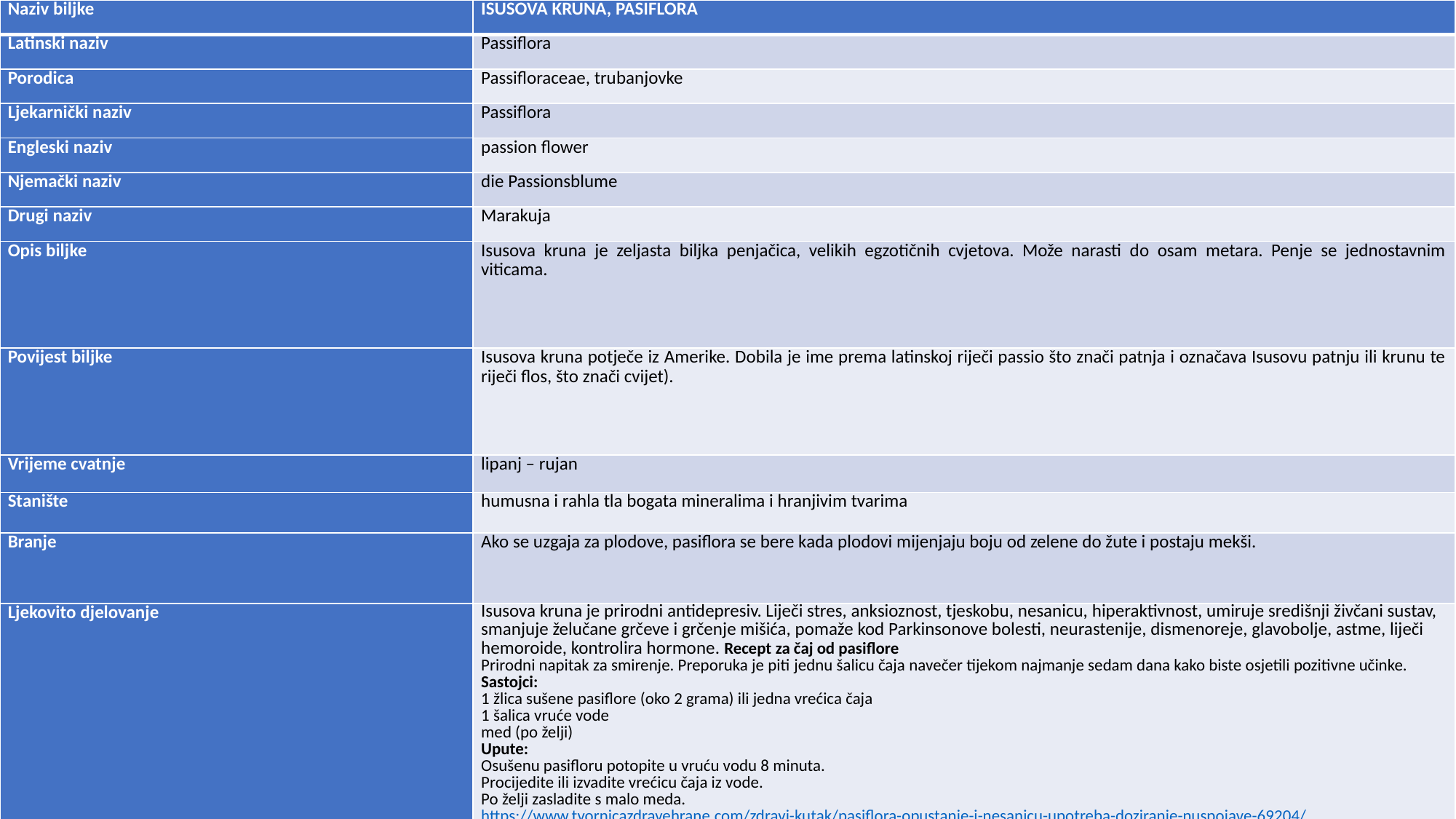

| Naziv biljke | ISUSOVA KRUNA, PASIFLORA |
| --- | --- |
| Latinski naziv | Passiflora |
| Porodica | Passifloraceae, trubanjovke |
| Ljekarnički naziv | Passiflora |
| Engleski naziv | passion flower |
| Njemački naziv | die Passionsblume |
| Drugi naziv | Marakuja |
| Opis biljke | Isusova kruna je zeljasta biljka penjačica, velikih egzotičnih cvjetova. Može narasti do osam metara. Penje se jednostavnim viticama. |
| Povijest biljke | Isusova kruna potječe iz Amerike. Dobila je ime prema latinskoj riječi passio što znači patnja i označava Isusovu patnju ili krunu te riječi flos, što znači cvijet). |
| Vrijeme cvatnje | lipanj – rujan |
| Stanište | humusna i rahla tla bogata mineralima i hranjivim tvarima |
| Branje | Ako se uzgaja za plodove, pasiflora se bere kada plodovi mijenjaju boju od zelene do žute i postaju mekši. |
| Ljekovito djelovanje | Isusova kruna je prirodni antidepresiv. Liječi stres, anksioznost, tjeskobu, nesanicu, hiperaktivnost, umiruje središnji živčani sustav, smanjuje želučane grčeve i grčenje mišića, pomaže kod Parkinsonove bolesti, neurastenije, dismenoreje, glavobolje, astme, liječi hemoroide, kontrolira hormone. Recept za čaj od pasiflore Prirodni napitak za smirenje. Preporuka je piti jednu šalicu čaja navečer tijekom najmanje sedam dana kako biste osjetili pozitivne učinke. Sastojci: 1 žlica sušene pasiflore (oko 2 grama) ili jedna vrećica čaja 1 šalica vruće vode med (po želji) Upute: Osušenu pasifloru potopite u vruću vodu 8 minuta.  Procijedite ili izvadite vrećicu čaja iz vode. Po želji zasladite s malo meda. https://www.tvornicazdravehrane.com/zdravi-kutak/pasiflora-opustanje-i-nesanicu-upotreba-doziranje-nuspojave-69204/ |
#